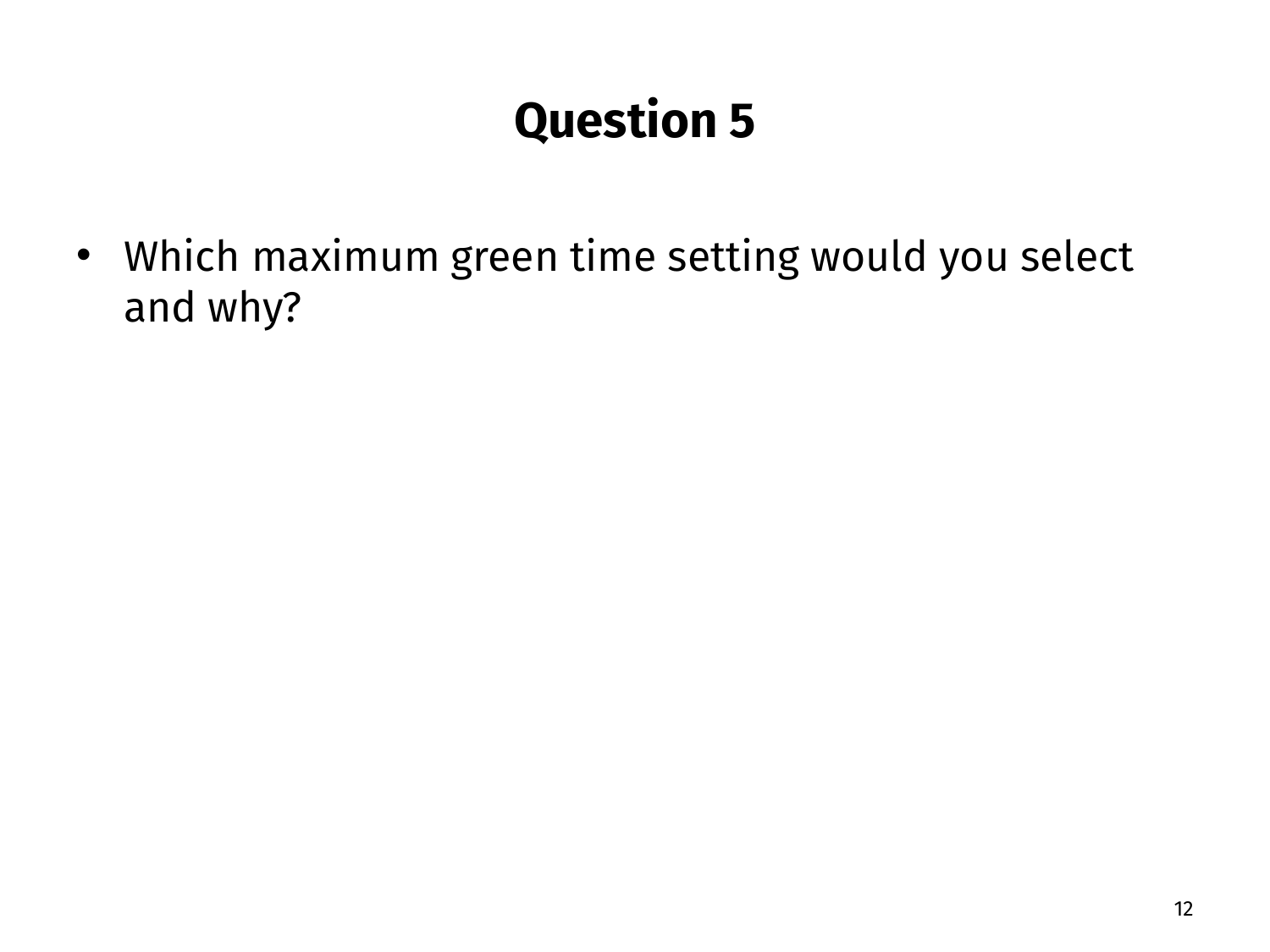

# Question 5
Which maximum green time setting would you select and why?

12